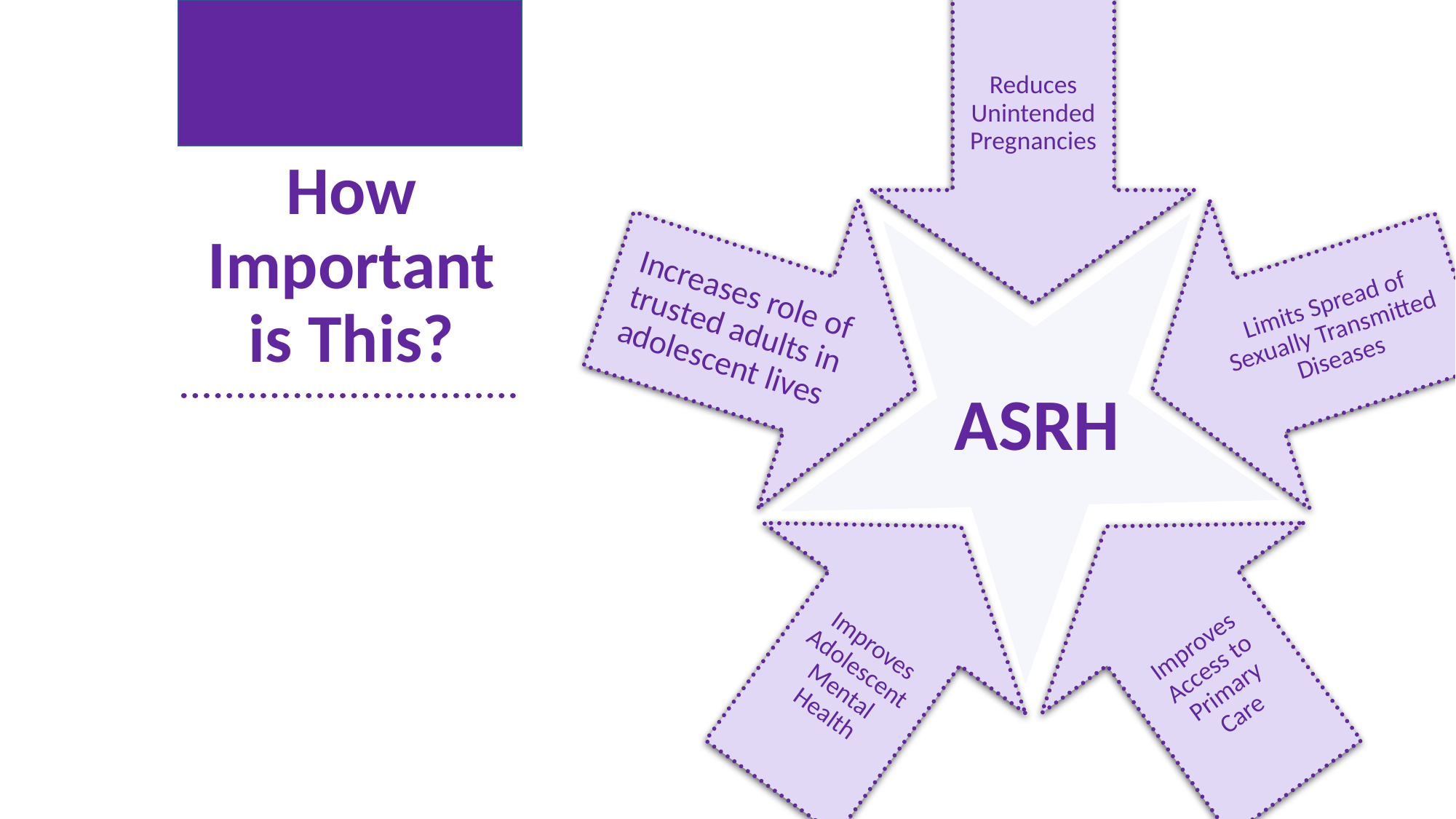

Reduces Unintended Pregnancies
Limits Spread of Sexually Transmitted Diseases
Improves Access to Primary Care
Improves Adolescent Mental Health
Increases role of trusted adults in adolescent lives
How Important is This?

ASRH